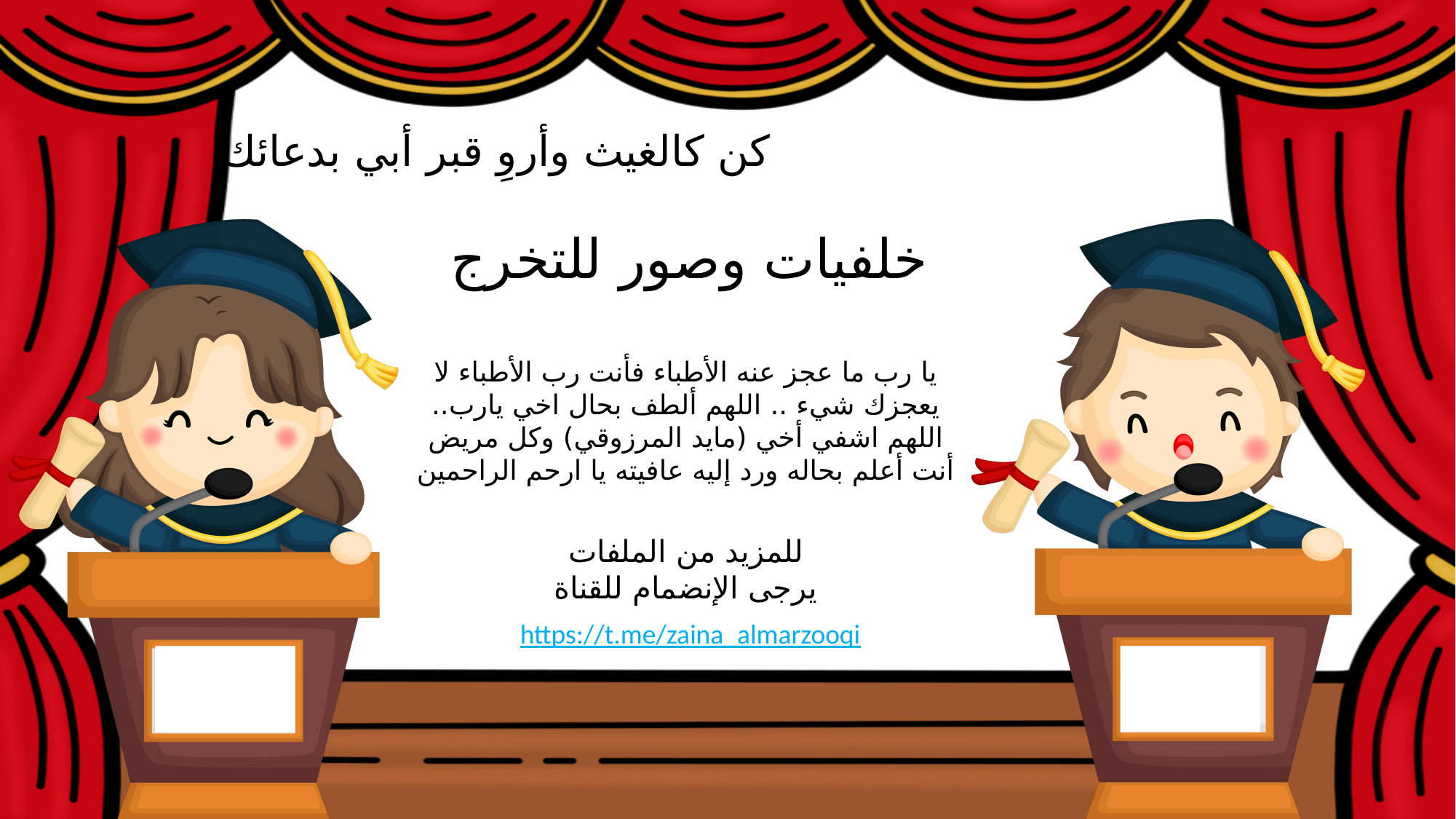

كن كالغيث وأروِ قبر أبي بدعائك

خلفيات وصور للتخرج
يا رب ما عجز عنه الأطباء فأنت رب الأطباء لا يعجزك شيء .. اللهم ألطف بحال اخي يارب.. اللهم اشفي أخي (مايد المرزوقي) وكل مريض أنت أعلم بحاله ورد إليه عافيته يا ارحم الراحمين
للمزيد من الملفات يرجى الإنضمام للقناة
https://t.me/zaina_almarzooqi